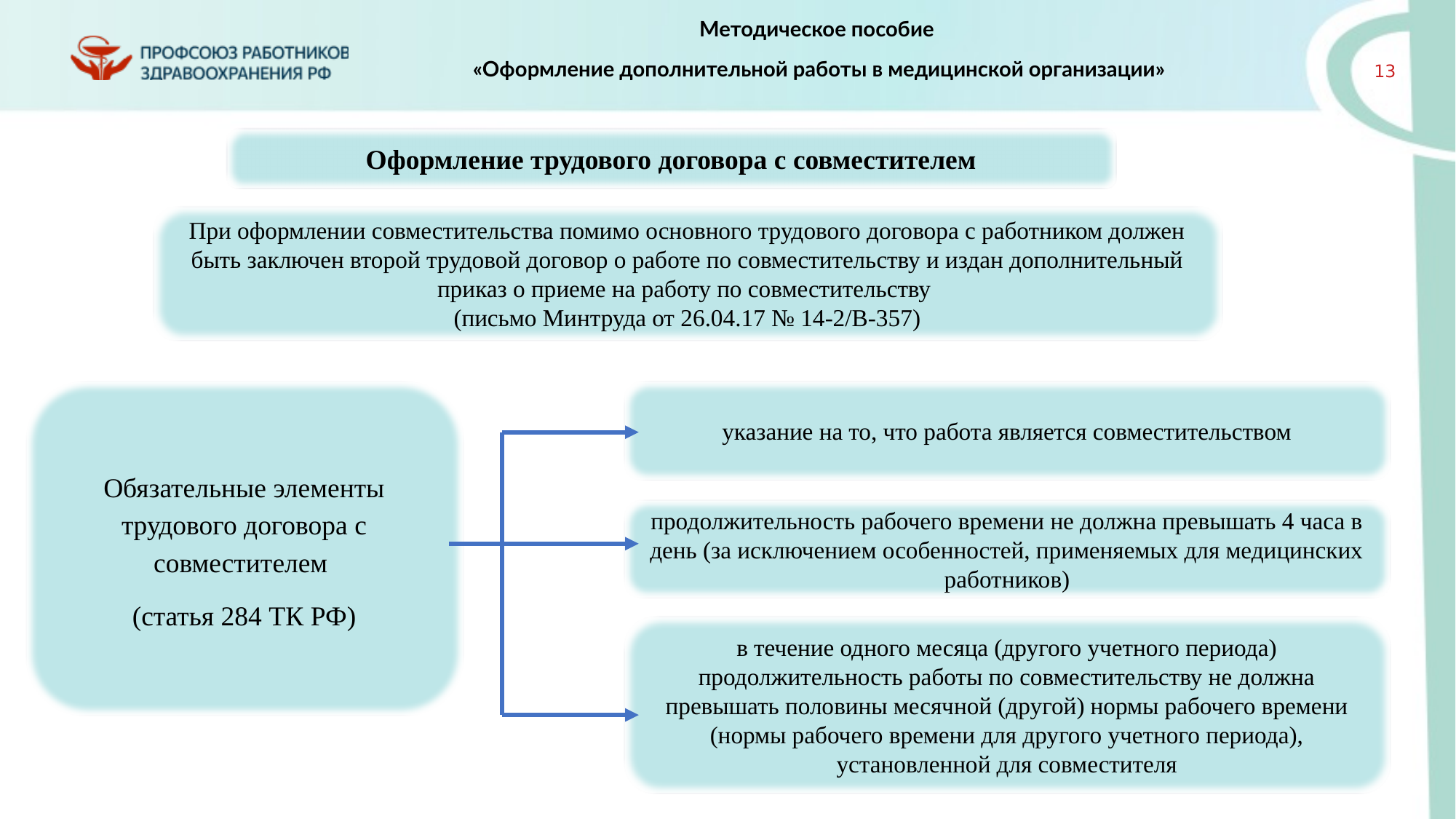

Оформление трудового договора с совместителем
При оформлении совместительства помимо основного трудового договора с работником должен быть заключен второй трудовой договор о работе по совместительству и издан дополнительный приказ о приеме на работу по совместительству
(письмо Минтруда от 26.04.17 № 14-2/В-357)
Обязательные элементы трудового договора с совместителем
(статья 284 ТК РФ)
указание на то, что работа является совместительством
продолжительность рабочего времени не должна превышать 4 часа в день (за исключением особенностей, применяемых для медицинских работников)
в течение одного месяца (другого учетного периода) продолжительность работы по совместительству не должна превышать половины месячной (другой) нормы рабочего времени (нормы рабочего времени для другого учетного периода), установленной для совместителя